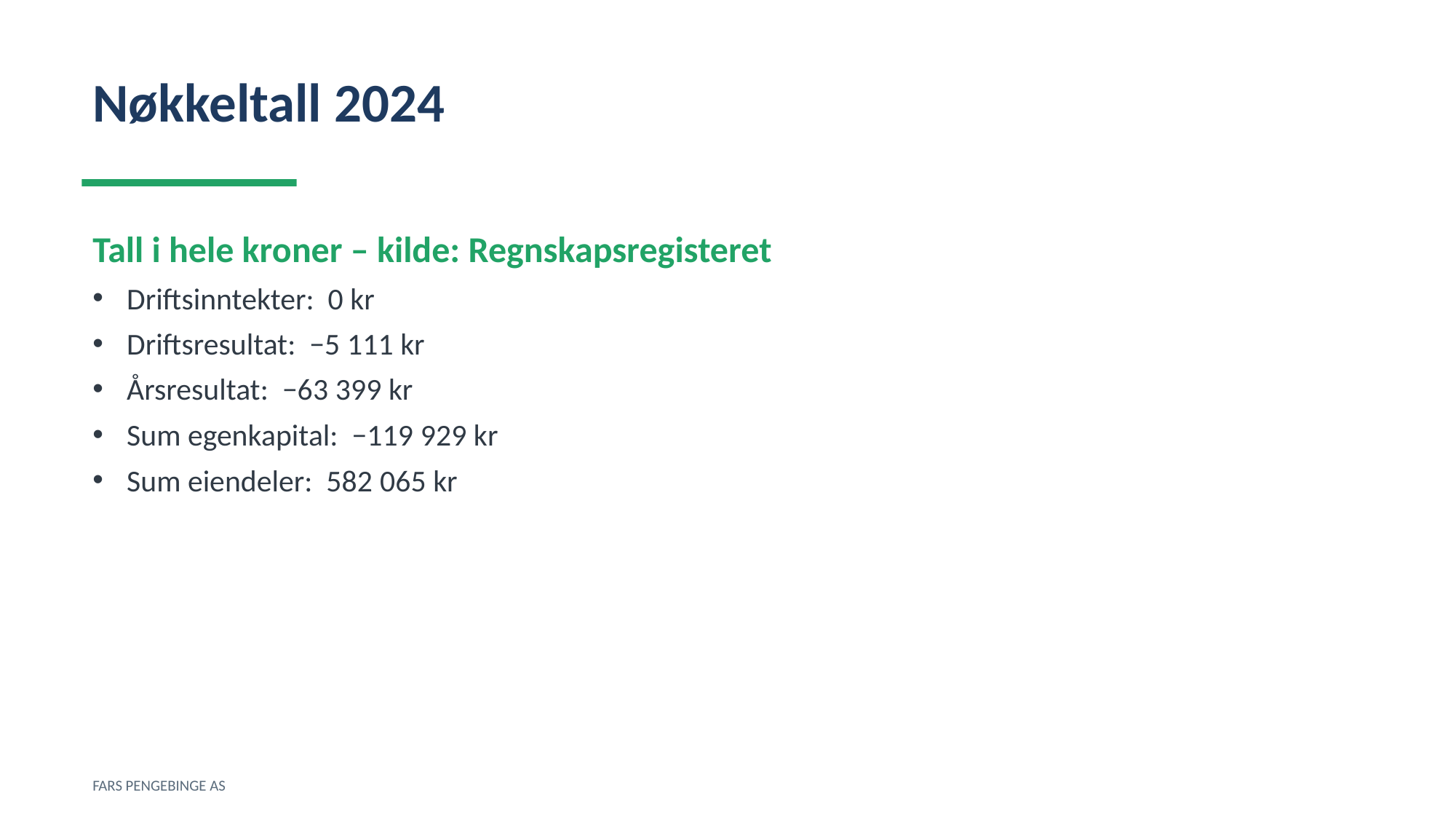

Nøkkeltall 2024

Tall i hele kroner – kilde: Regnskapsregisteret
Driftsinntekter:  0 kr
Driftsresultat:  −5 111 kr
Årsresultat:  −63 399 kr
Sum egenkapital:  −119 929 kr
Sum eiendeler:  582 065 kr
FARS PENGEBINGE AS